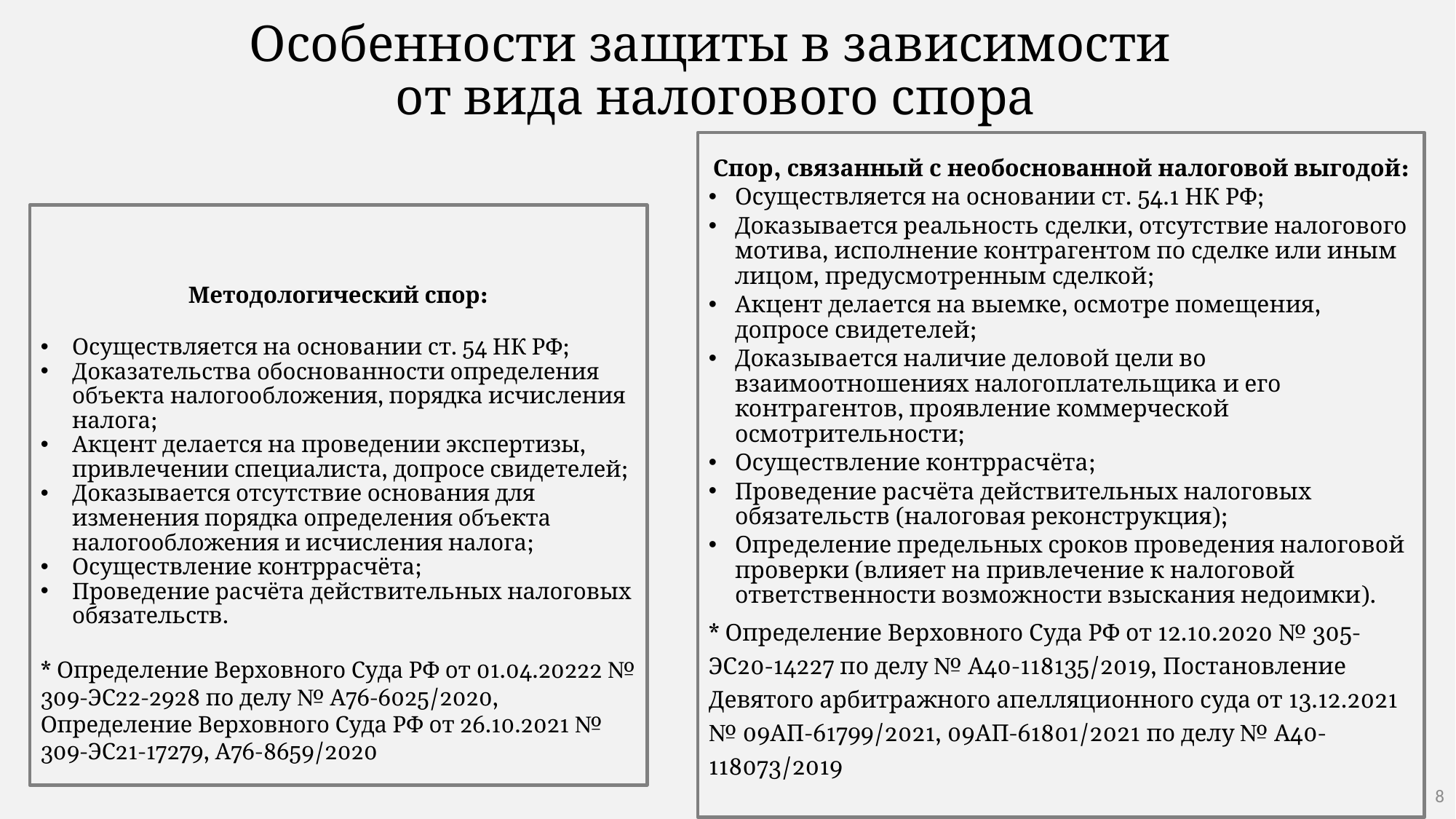

Особенности защиты в зависимости
от вида налогового спора

Спор, связанный с необоснованной налоговой выгодой:
Осуществляется на основании ст. 54.1 НК РФ;
Доказывается реальность сделки, отсутствие налогового мотива, исполнение контрагентом по сделке или иным лицом, предусмотренным сделкой;
Акцент делается на выемке, осмотре помещения, допросе свидетелей;
Доказывается наличие деловой цели во взаимоотношениях налогоплательщика и его контрагентов, проявление коммерческой осмотрительности;
Осуществление контррасчёта;
Проведение расчёта действительных налоговых обязательств (налоговая реконструкция);
Определение предельных сроков проведения налоговой проверки (влияет на привлечение к налоговой ответственности возможности взыскания недоимки).
* Определение Верховного Суда РФ от 12.10.2020 № 305-ЭС20-14227 по делу № А40-118135/2019, Постановление Девятого арбитражного апелляционного суда от 13.12.2021 № 09АП-61799/2021, 09АП-61801/2021 по делу № А40-118073/2019

# Методологический спор:
Осуществляется на основании ст. 54 НК РФ;
Доказательства обоснованности определения объекта налогообложения, порядка исчисления налога;
Акцент делается на проведении экспертизы, привлечении специалиста, допросе свидетелей;
Доказывается отсутствие основания для изменения порядка определения объекта налогообложения и исчисления налога;
Осуществление контррасчёта;
Проведение расчёта действительных налоговых обязательств.

* Определение Верховного Суда РФ от 01.04.20222 № 309-ЭС22-2928 по делу № А76-6025/2020, Определение Верховного Суда РФ от 26.10.2021 № 309-ЭС21-17279, А76-8659/2020

8
8